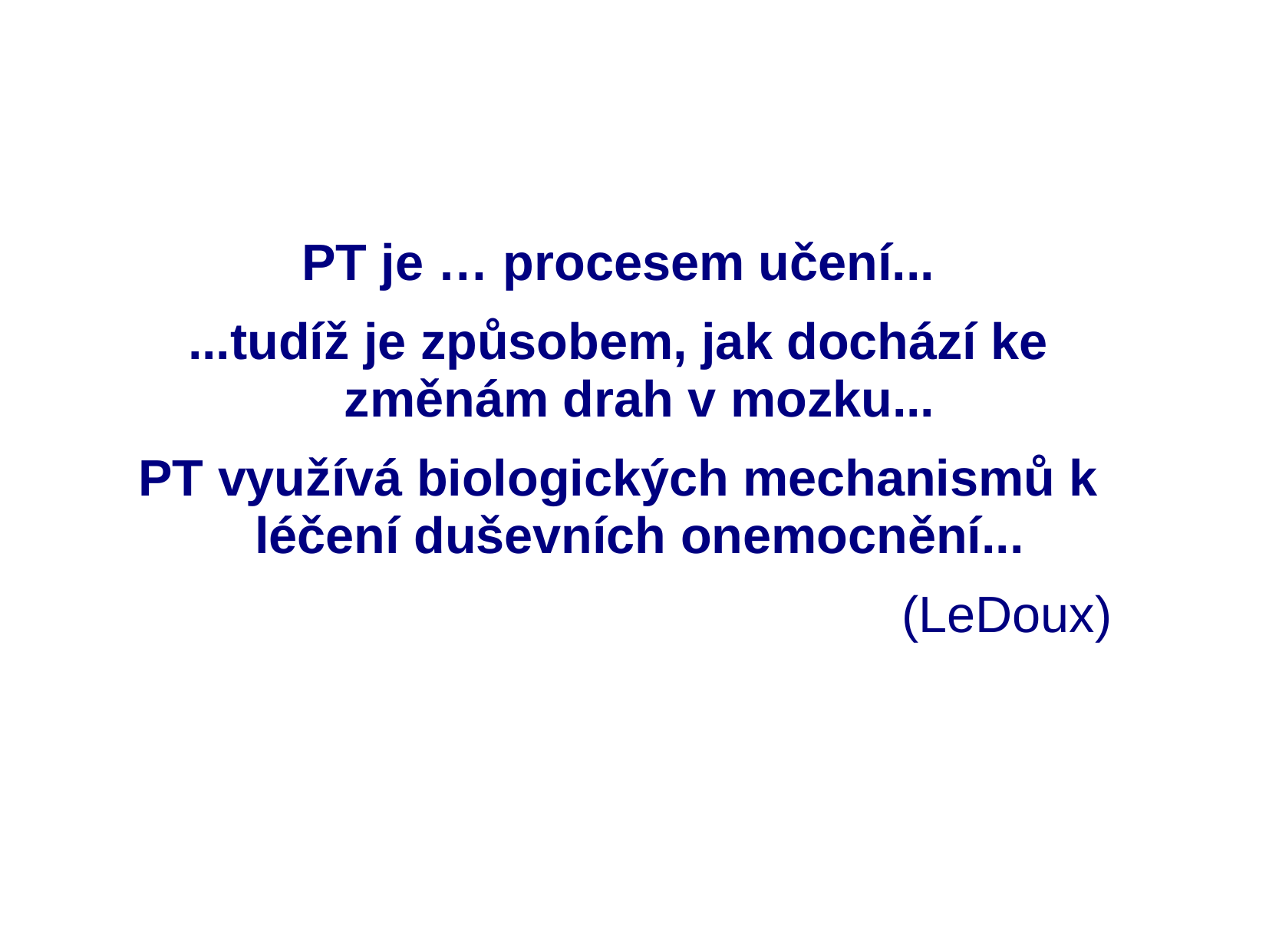

PT je … procesem učení...
...tudíž je způsobem, jak dochází ke změnám drah v mozku...
PT využívá biologických mechanismů k léčení duševních onemocnění...
(LeDoux)